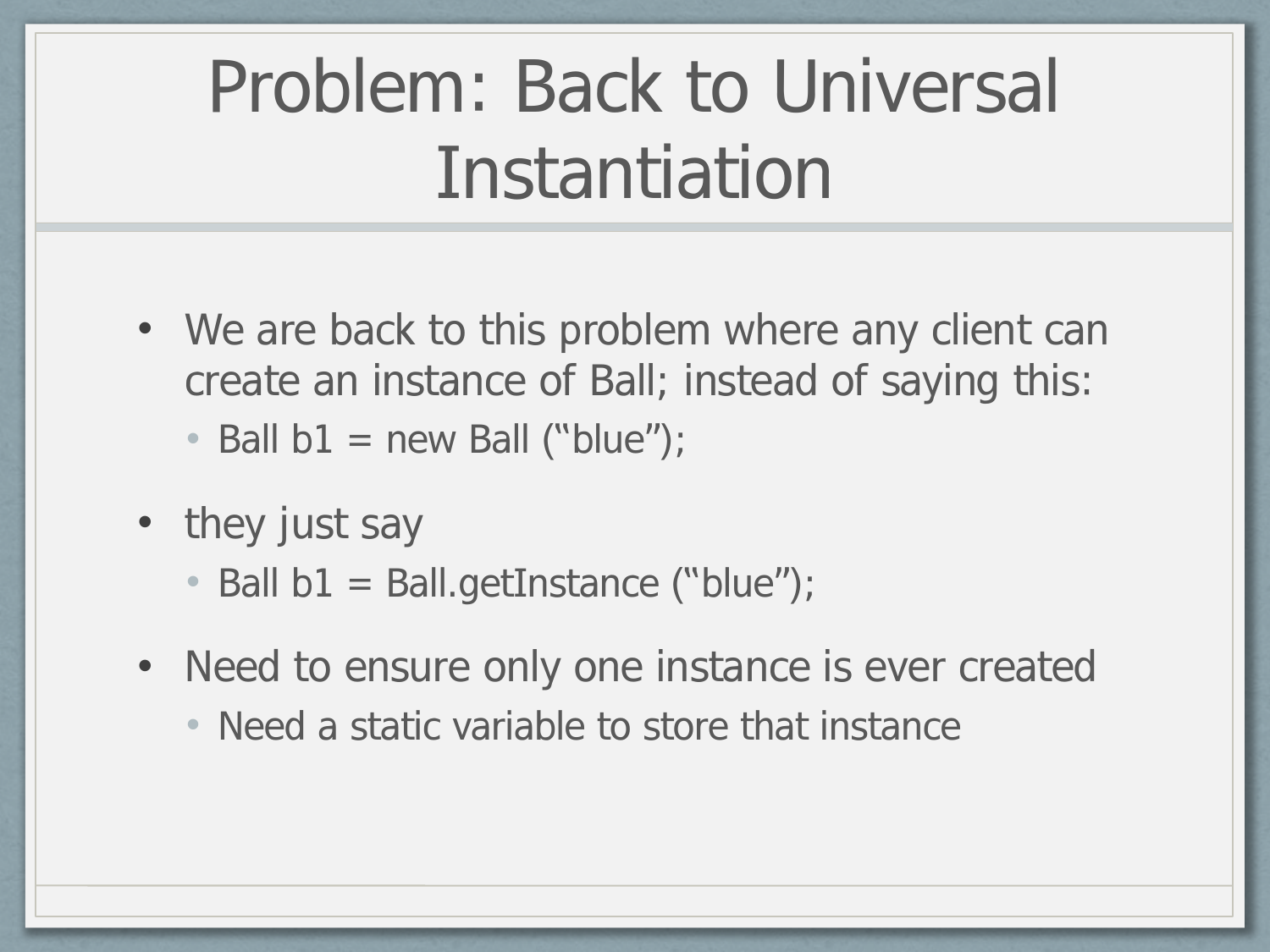

# Problem: Back to Universal Instantiation
We are back to this problem where any client can create an instance of Ball; instead of saying this:
Ball b1 = new Ball (“blue”);
they just say
Ball b1 = Ball.getInstance (“blue”);
Need to ensure only one instance is ever created
Need a static variable to store that instance